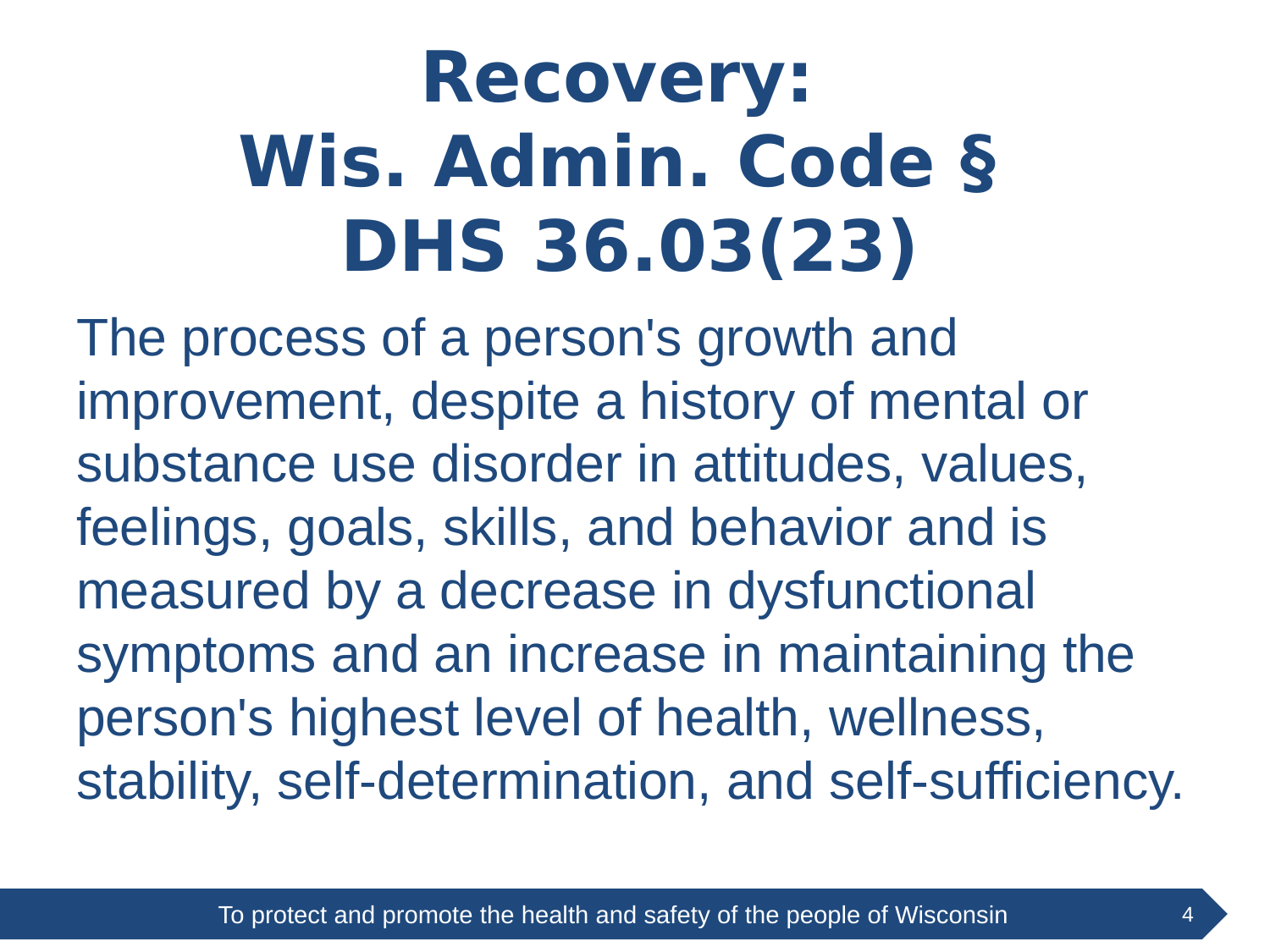

# Recovery: Wis. Admin. Code § DHS 36.03(23)
The process of a person's growth and improvement, despite a history of mental or substance use disorder in attitudes, values, feelings, goals, skills, and behavior and is measured by a decrease in dysfunctional symptoms and an increase in maintaining the person's highest level of health, wellness, stability, self-determination, and self-sufficiency.

4